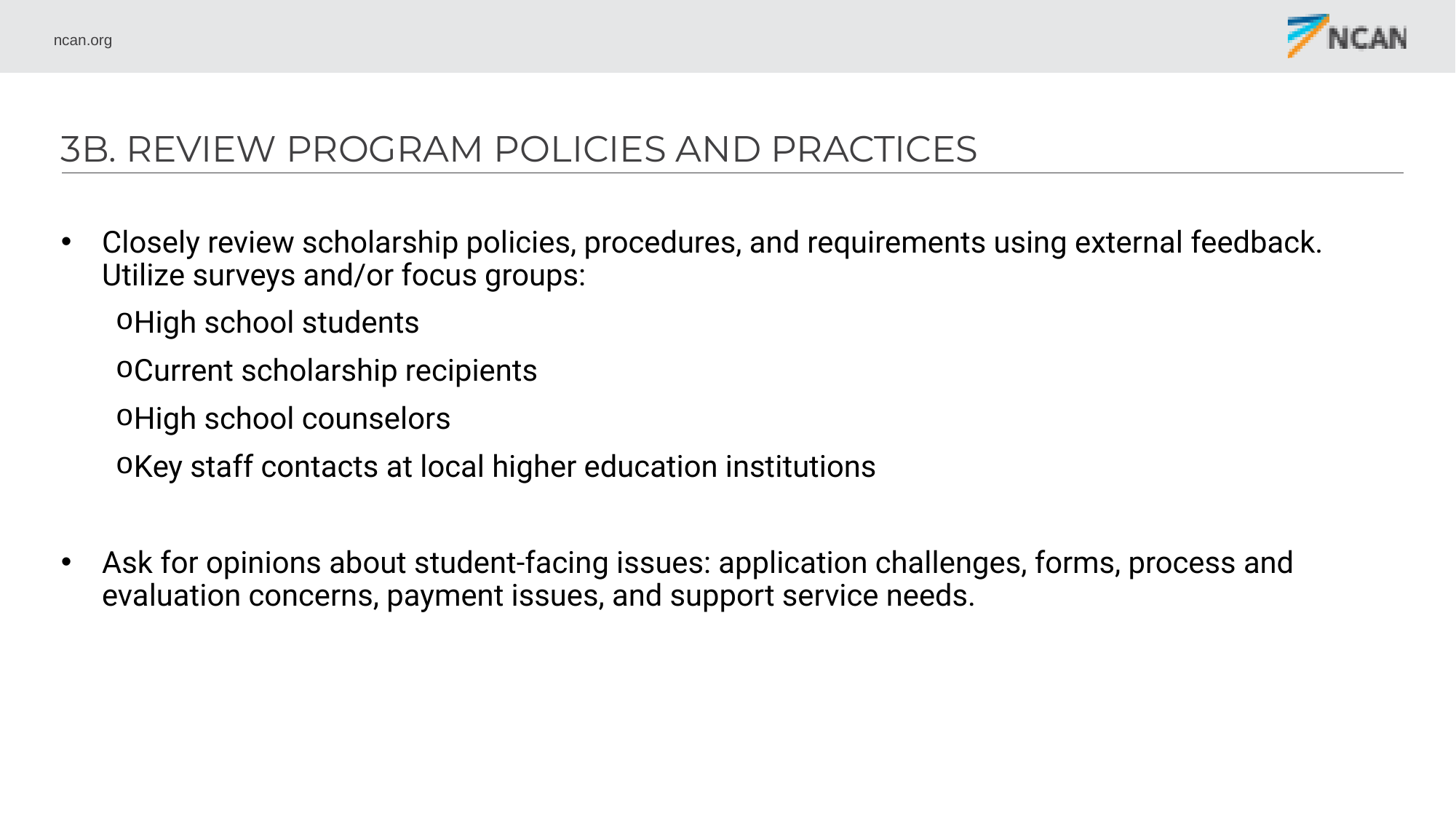

# 3B. Review program policies and practices
Closely review scholarship policies, procedures, and requirements using external feedback. Utilize surveys and/or focus groups:
High school students
Current scholarship recipients
High school counselors
Key staff contacts at local higher education institutions

Ask for opinions about student-facing issues: application challenges, forms, process and evaluation concerns, payment issues, and support service needs.